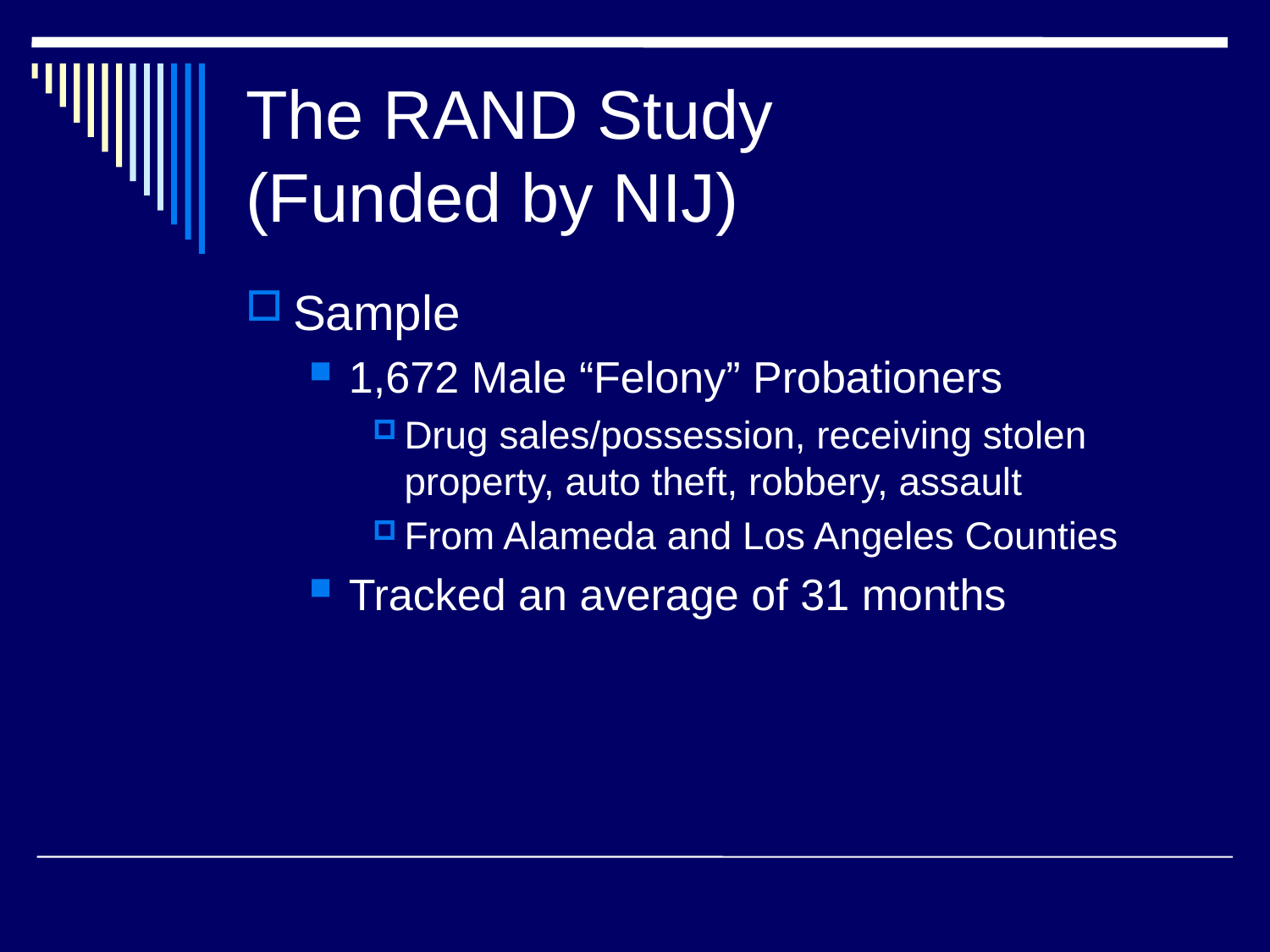

# The RAND Study (Funded by NIJ)
Sample
1,672 Male “Felony” Probationers
Drug sales/possession, receiving stolen property, auto theft, robbery, assault
From Alameda and Los Angeles Counties
Tracked an average of 31 months